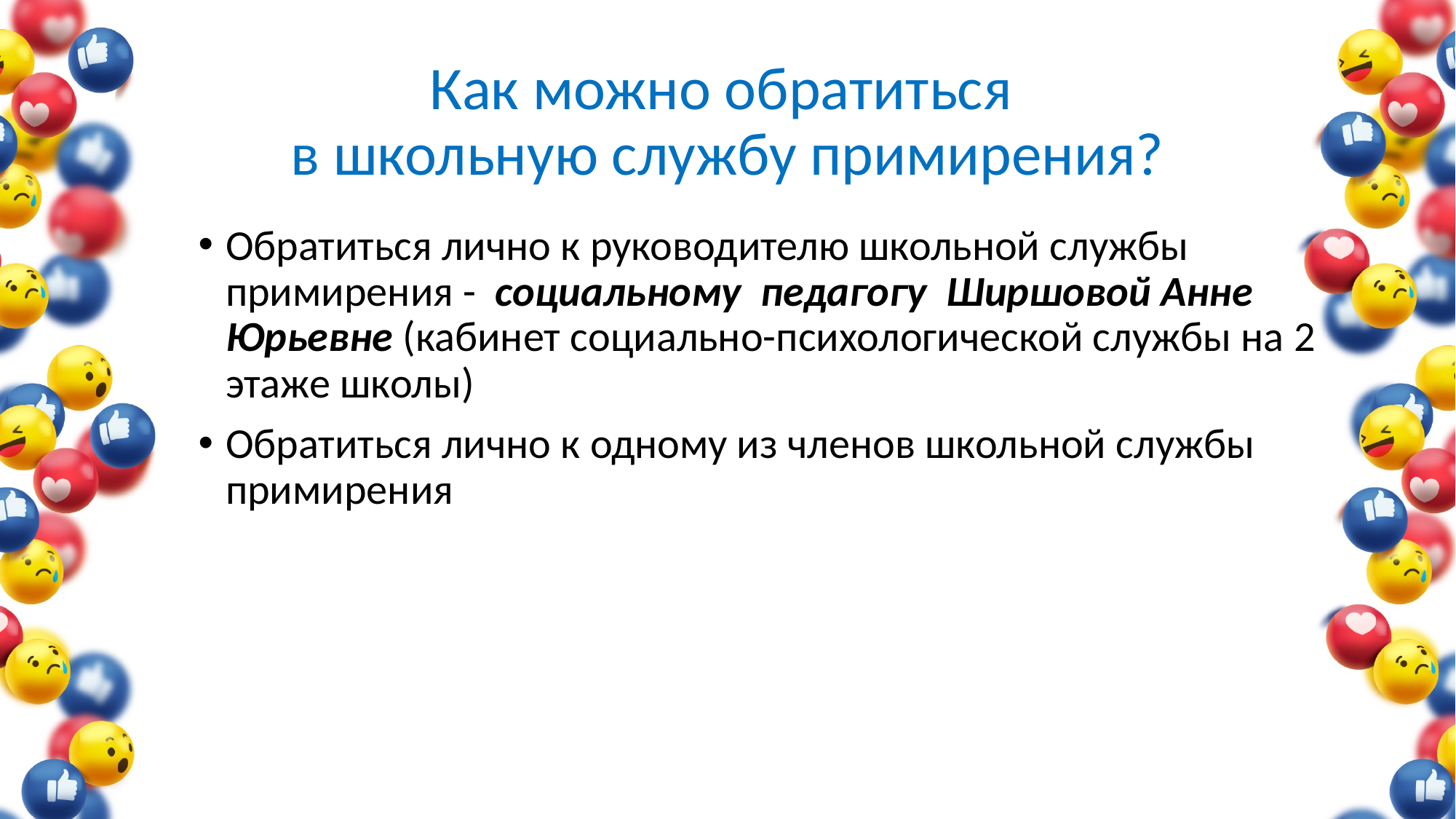

Как можно обратиться
в школьную службу примирения?
Обратиться лично к руководителю школьной службы примирения -  социальному  педагогу  Ширшовой Анне Юрьевне (кабинет социально-психологической службы на 2 этаже школы)
Обратиться лично к одному из членов школьной службы примирения